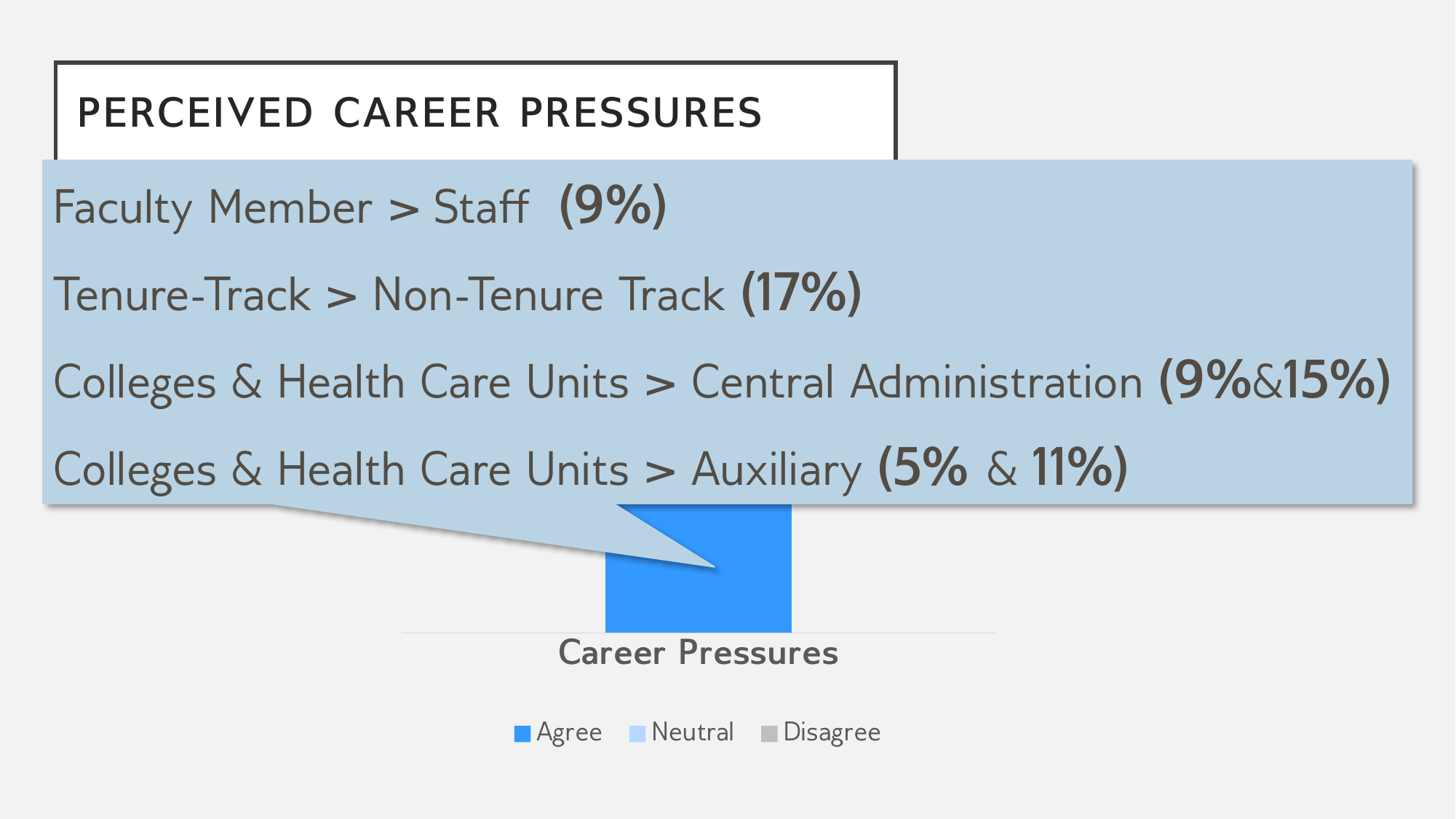

Perceived Career Pressures
Faculty Member > Staff  (9%)

Tenure-Track > Non-Tenure Track (17%)

Colleges & Health Care Units > Central Administration (9%&15%)

Colleges & Health Care Units > Auxiliary (5% & 11%)

### Chart

| Category | Agree | Neutral | Disagree |
|---|---|---|---|
| Career Pressures | 0.38 | 0.16 | 0.48 |